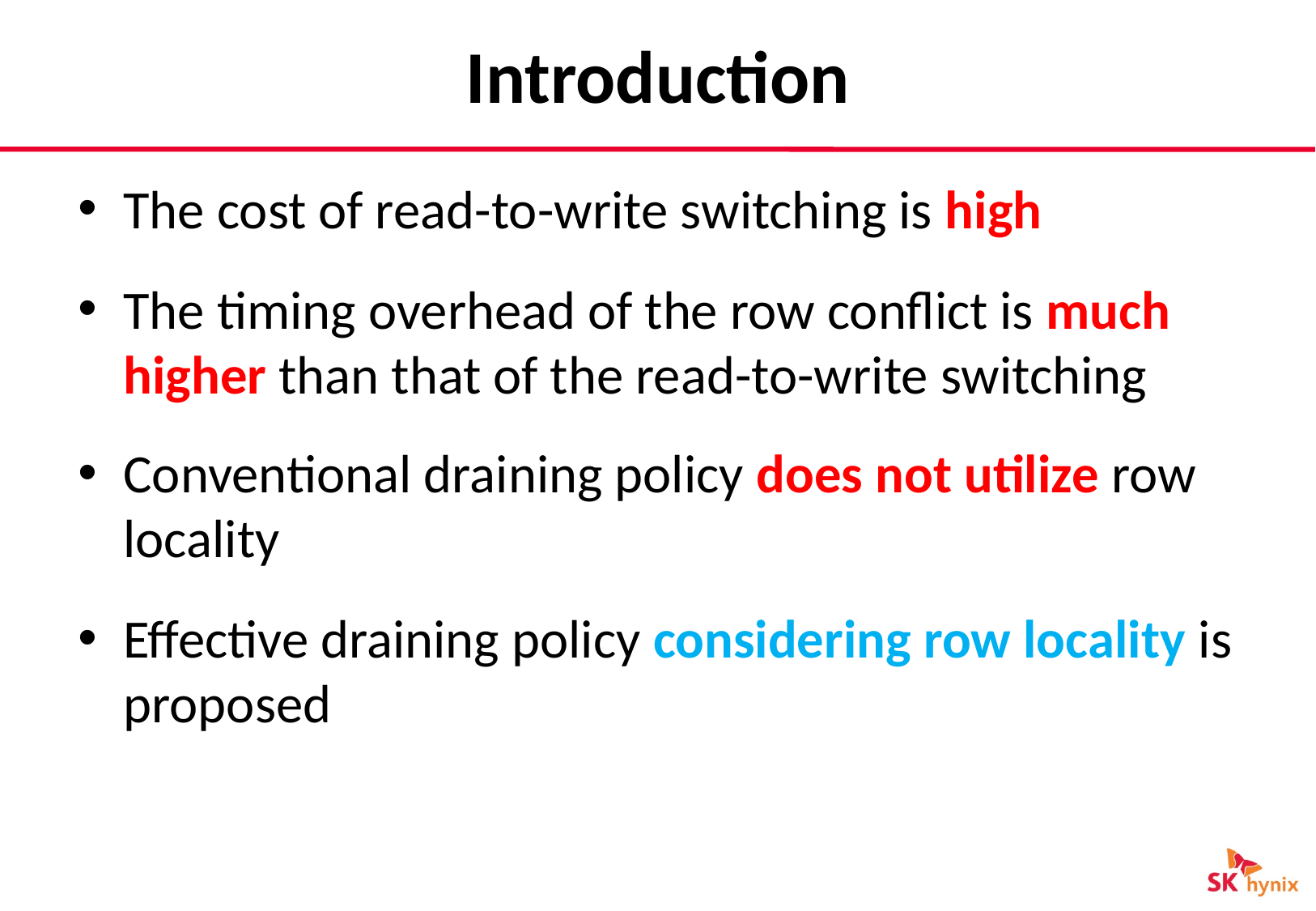

# Introduction
The cost of read-to-write switching is high

The timing overhead of the row conflict is much higher than that of the read-to-write switching

Conventional draining policy does not utilize row locality

Effective draining policy considering row locality is proposed